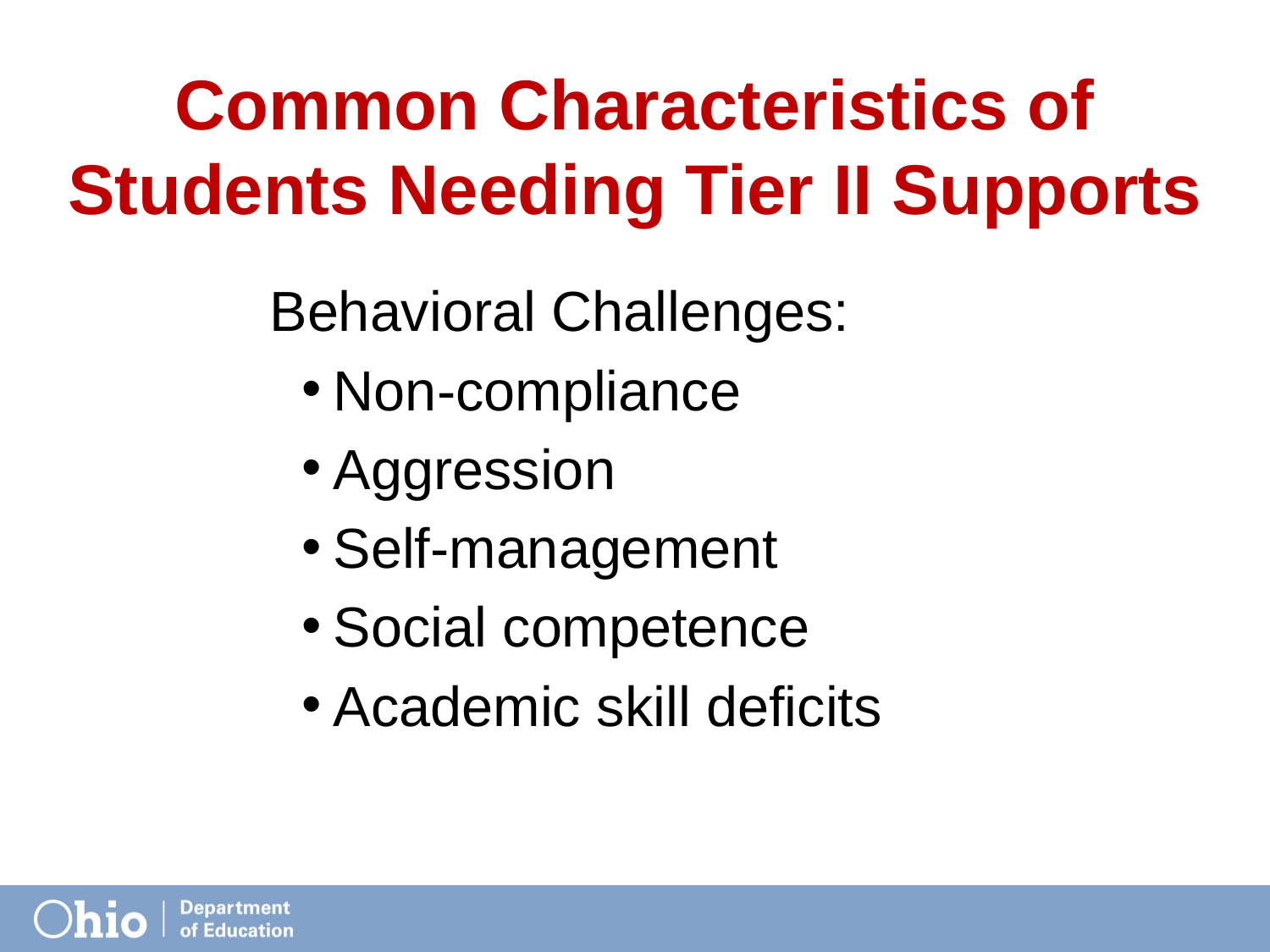

# Common Characteristics of Students Needing Tier II Supports
 Behavioral Challenges:
Non-compliance
Aggression
Self-management
Social competence
Academic skill deficits